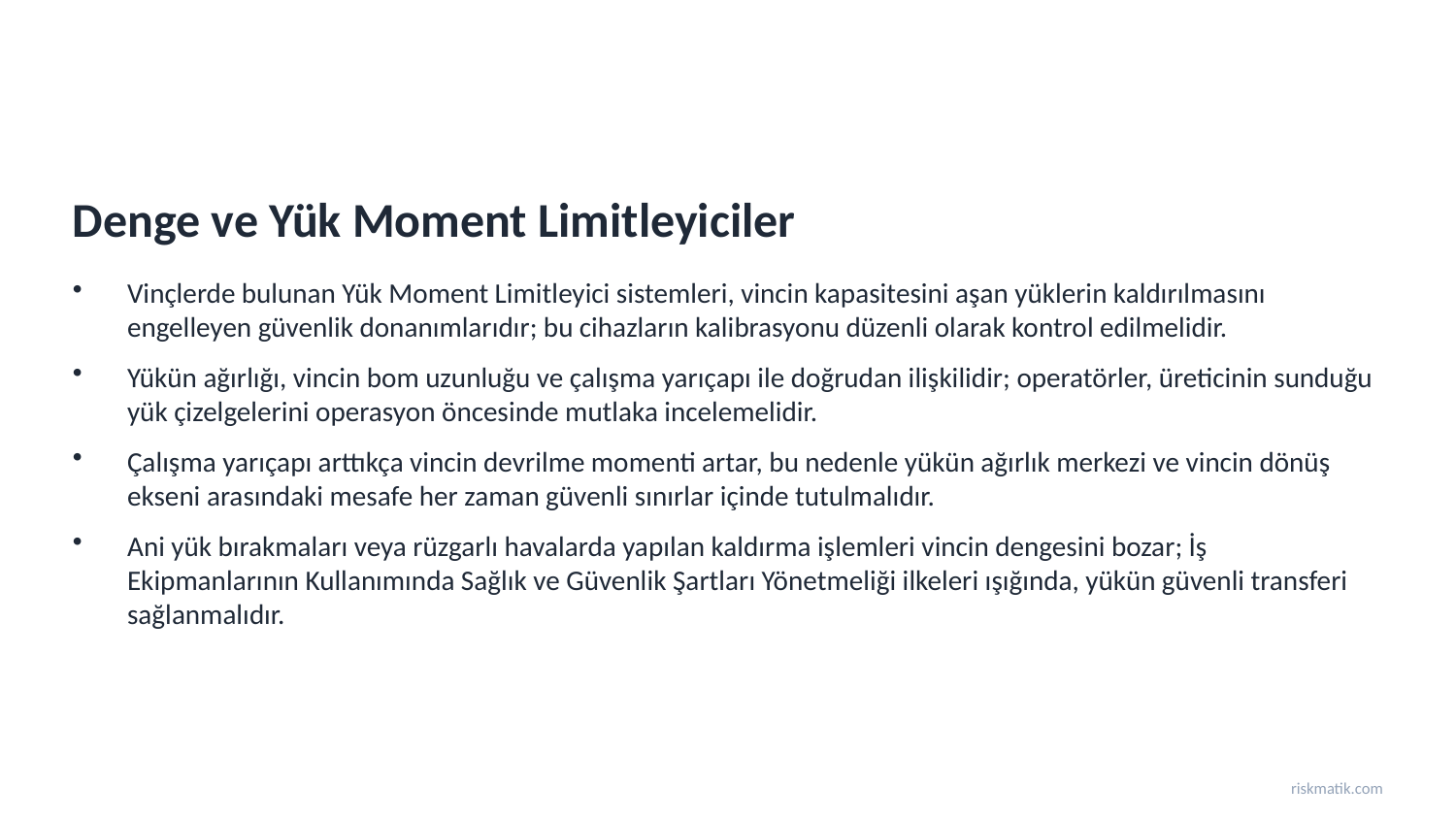

Denge ve Yük Moment Limitleyiciler
Vinçlerde bulunan Yük Moment Limitleyici sistemleri, vincin kapasitesini aşan yüklerin kaldırılmasını engelleyen güvenlik donanımlarıdır; bu cihazların kalibrasyonu düzenli olarak kontrol edilmelidir.
Yükün ağırlığı, vincin bom uzunluğu ve çalışma yarıçapı ile doğrudan ilişkilidir; operatörler, üreticinin sunduğu yük çizelgelerini operasyon öncesinde mutlaka incelemelidir.
Çalışma yarıçapı arttıkça vincin devrilme momenti artar, bu nedenle yükün ağırlık merkezi ve vincin dönüş ekseni arasındaki mesafe her zaman güvenli sınırlar içinde tutulmalıdır.
Ani yük bırakmaları veya rüzgarlı havalarda yapılan kaldırma işlemleri vincin dengesini bozar; İş Ekipmanlarının Kullanımında Sağlık ve Güvenlik Şartları Yönetmeliği ilkeleri ışığında, yükün güvenli transferi sağlanmalıdır.
riskmatik.com